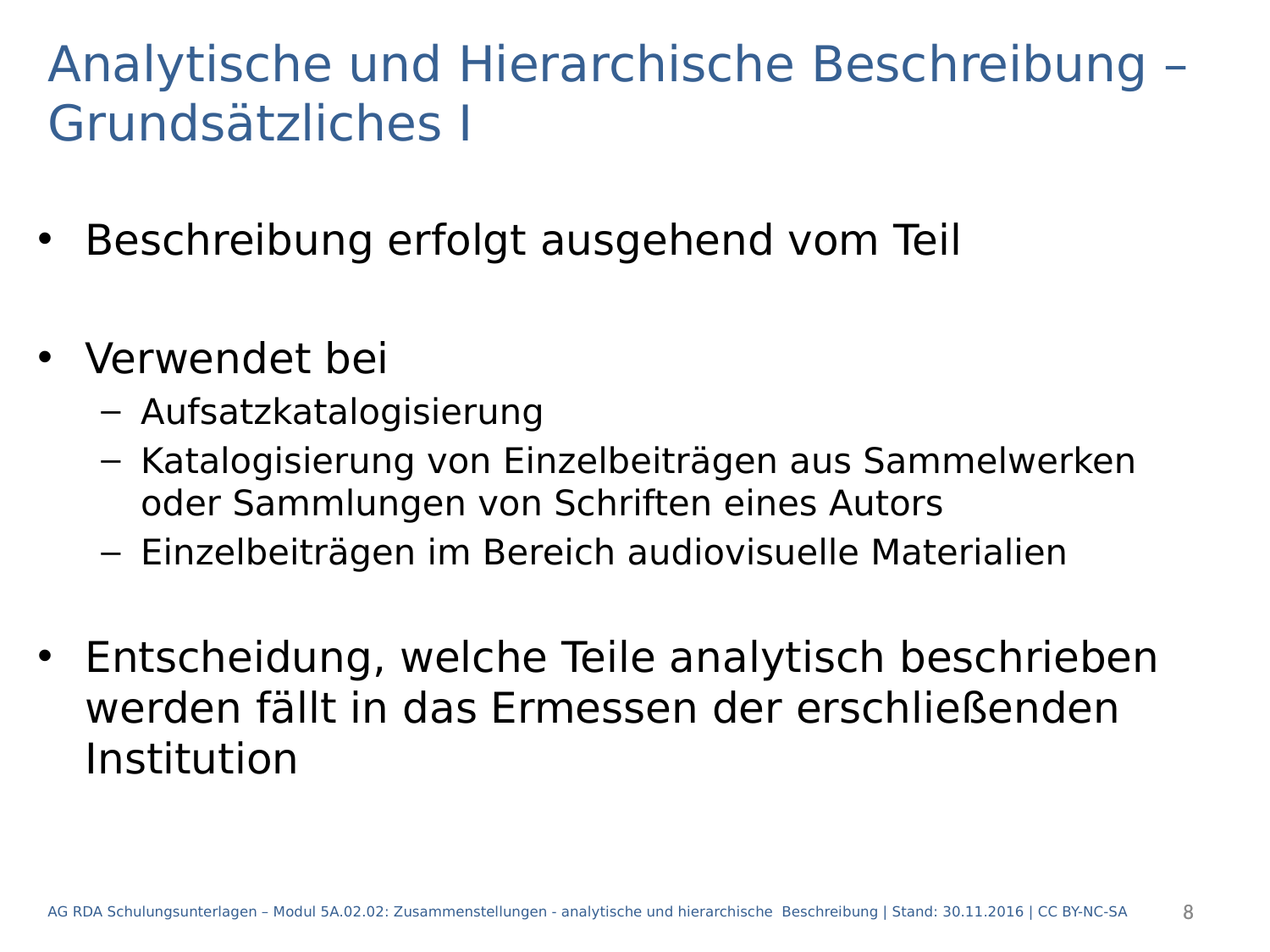

Analytische und Hierarchische Beschreibung – Grundsätzliches I
Beschreibung erfolgt ausgehend vom Teil

Verwendet bei
Aufsatzkatalogisierung
Katalogisierung von Einzelbeiträgen aus Sammelwerken oder Sammlungen von Schriften eines Autors
Einzelbeiträgen im Bereich audiovisuelle Materialien

Entscheidung, welche Teile analytisch beschrieben werden fällt in das Ermessen der erschließenden Institution

8
8
AG RDA Schulungsunterlagen – Modul 5A.02.02: Zusammenstellungen - analytische und hierarchische  Beschreibung | Stand: 30.11.2016 | CC BY-NC-SA